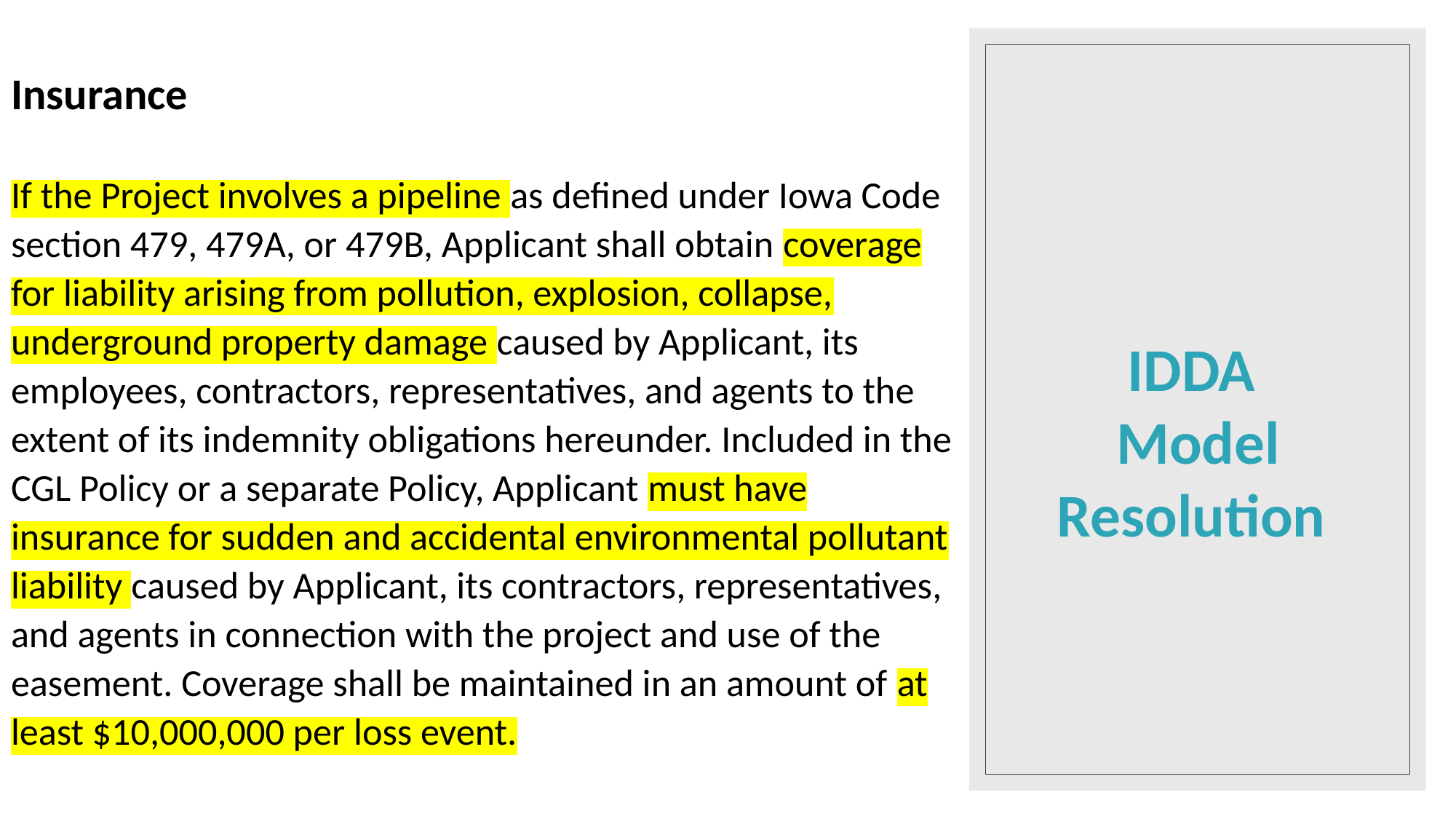

Insurance

If the Project involves a pipeline as defined under Iowa Code section 479, 479A, or 479B, Applicant shall obtain coverage for liability arising from pollution, explosion, collapse, underground property damage caused by Applicant, its employees, contractors, representatives, and agents to the extent of its indemnity obligations hereunder. Included in the CGL Policy or a separate Policy, Applicant must have insurance for sudden and accidental environmental pollutant liability caused by Applicant, its contractors, representatives, and agents in connection with the project and use of the easement. Coverage shall be maintained in an amount of at least $10,000,000 per loss event.
# IDDA Model Resolution